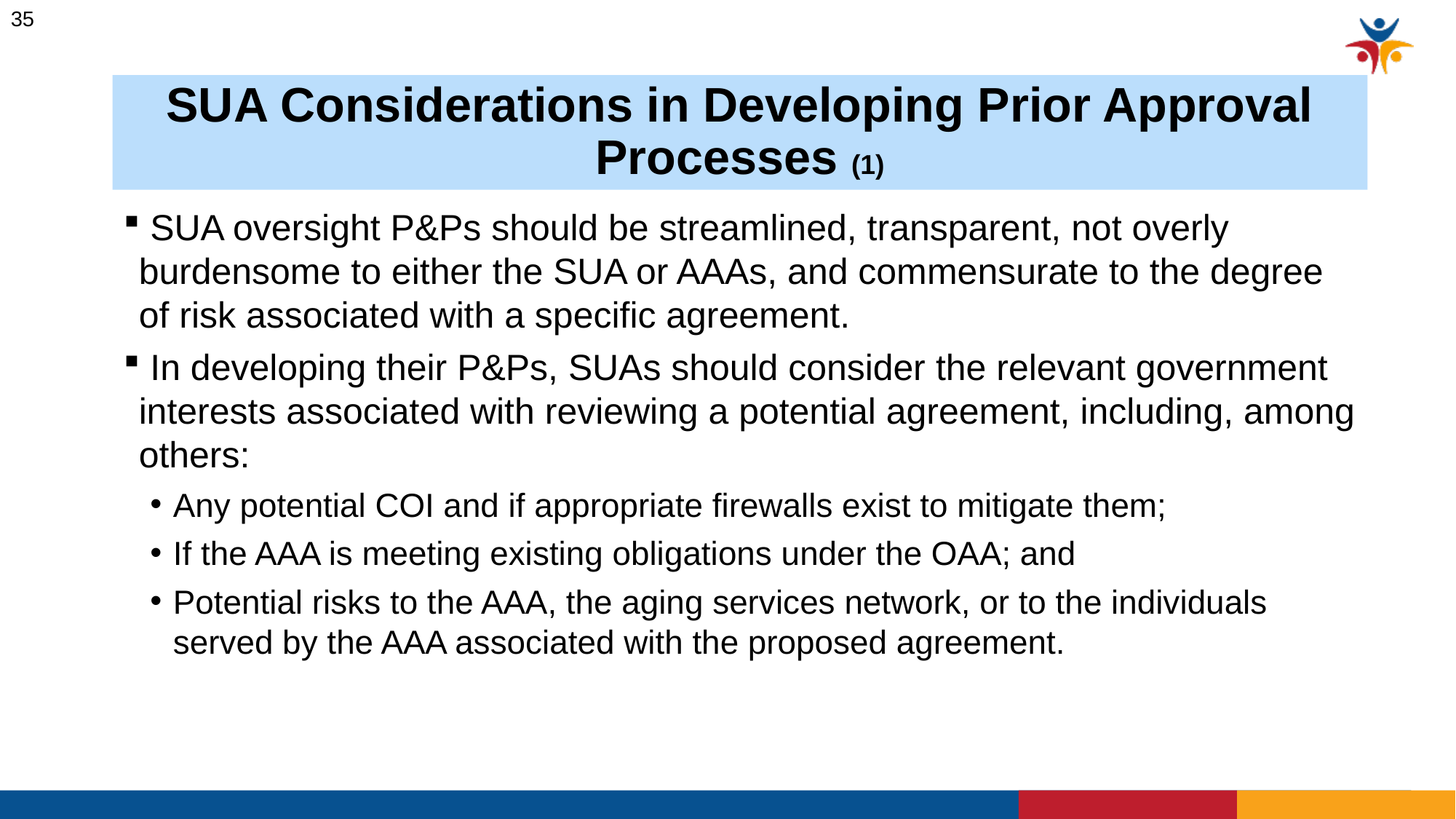

35
# SUA Considerations in Developing Prior Approval Processes (1)
 SUA oversight P&Ps should be streamlined, transparent, not overly burdensome to either the SUA or AAAs, and commensurate to the degree of risk associated with a specific agreement.
 In developing their P&Ps, SUAs should consider the relevant government interests associated with reviewing a potential agreement, including, among others:
Any potential COI and if appropriate firewalls exist to mitigate them;
If the AAA is meeting existing obligations under the OAA; and
Potential risks to the AAA, the aging services network, or to the individuals served by the AAA associated with the proposed agreement.